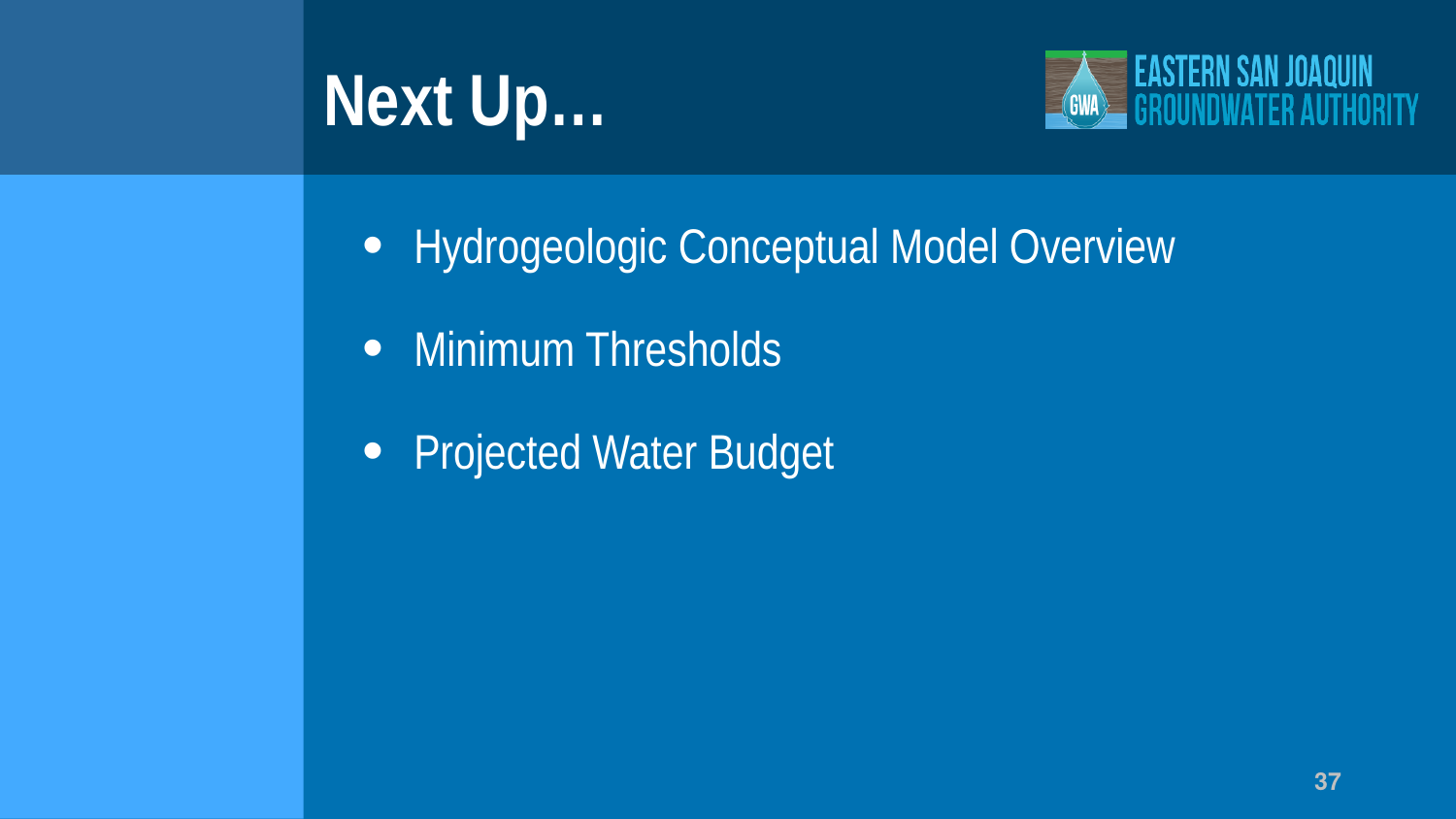

# Next Up…
Hydrogeologic Conceptual Model Overview
Minimum Thresholds
Projected Water Budget

37